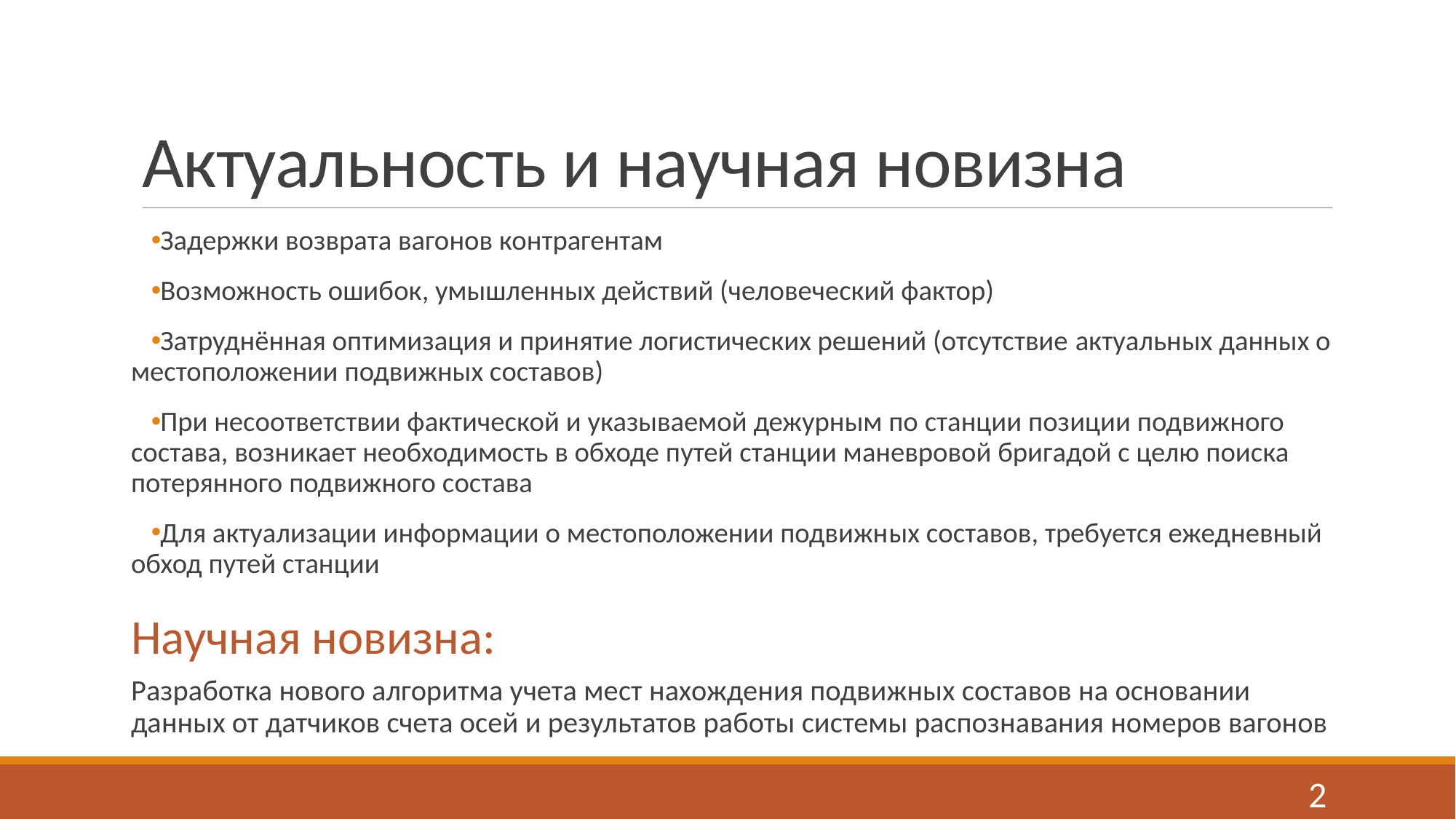

# Актуальность и научная новизна
Задержки возврата вагонов контрагентам
Возможность ошибок, умышленных действий (человеческий фактор)
Затруднённая оптимизация и принятие логистических решений (отсутствие актуальных данных о местоположении подвижных составов)
При несоответствии фактической и указываемой дежурным по станции позиции подвижного состава, возникает необходимость в обходе путей станции маневровой бригадой с целю поиска потерянного подвижного состава
Для актуализации информации о местоположении подвижных составов, требуется ежедневный обход путей станции
Научная новизна:
Разработка нового алгоритма учета мест нахождения подвижных составов на основании данных от датчиков счета осей и результатов работы системы распознавания номеров вагонов

2